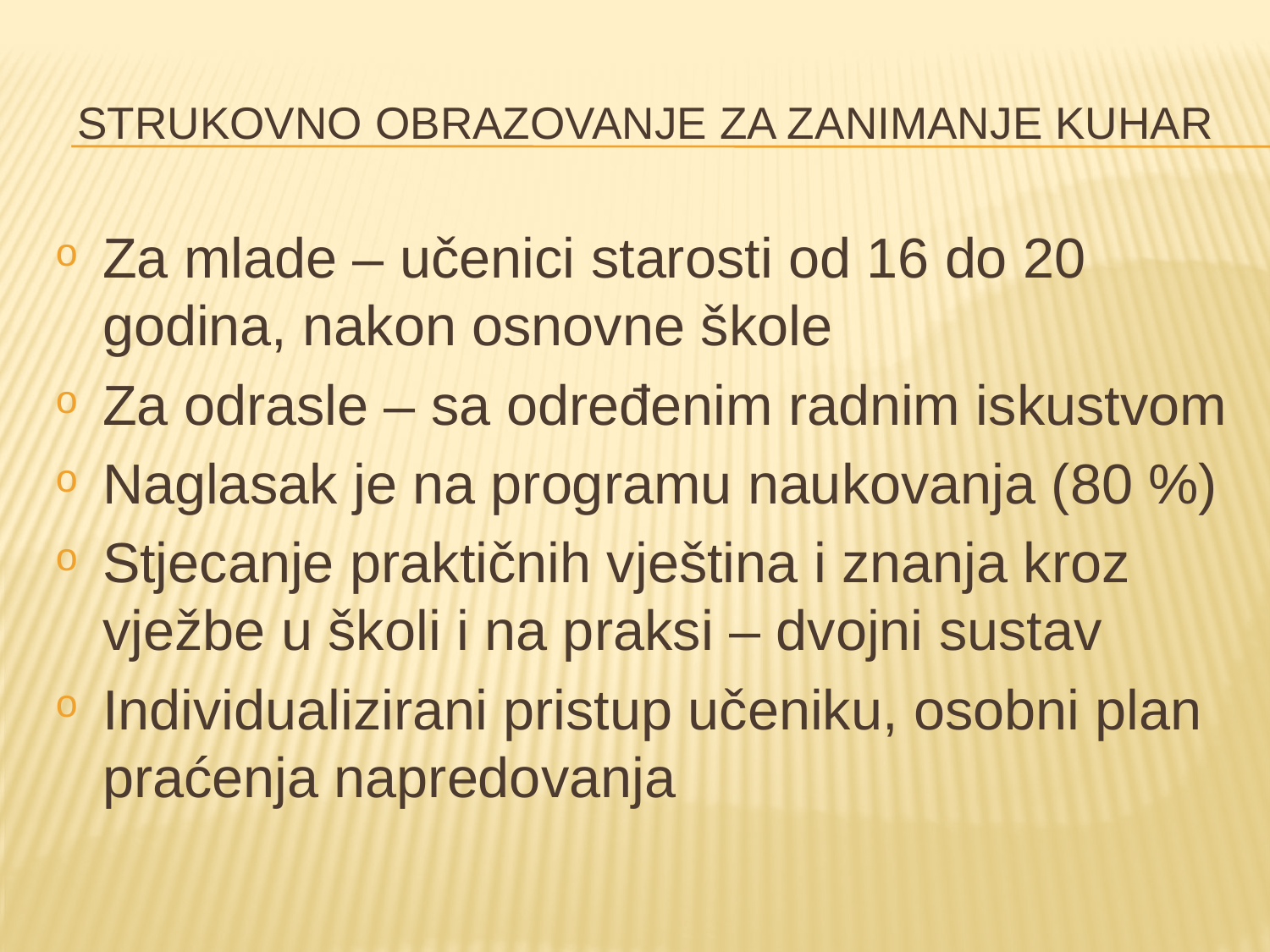

# Strukovno obrazovanje za zanimanje kuhar
Za mlade – učenici starosti od 16 do 20 godina, nakon osnovne škole
Za odrasle – sa određenim radnim iskustvom
Naglasak je na programu naukovanja (80 %)
Stjecanje praktičnih vještina i znanja kroz vježbe u školi i na praksi – dvojni sustav
Individualizirani pristup učeniku, osobni plan praćenja napredovanja